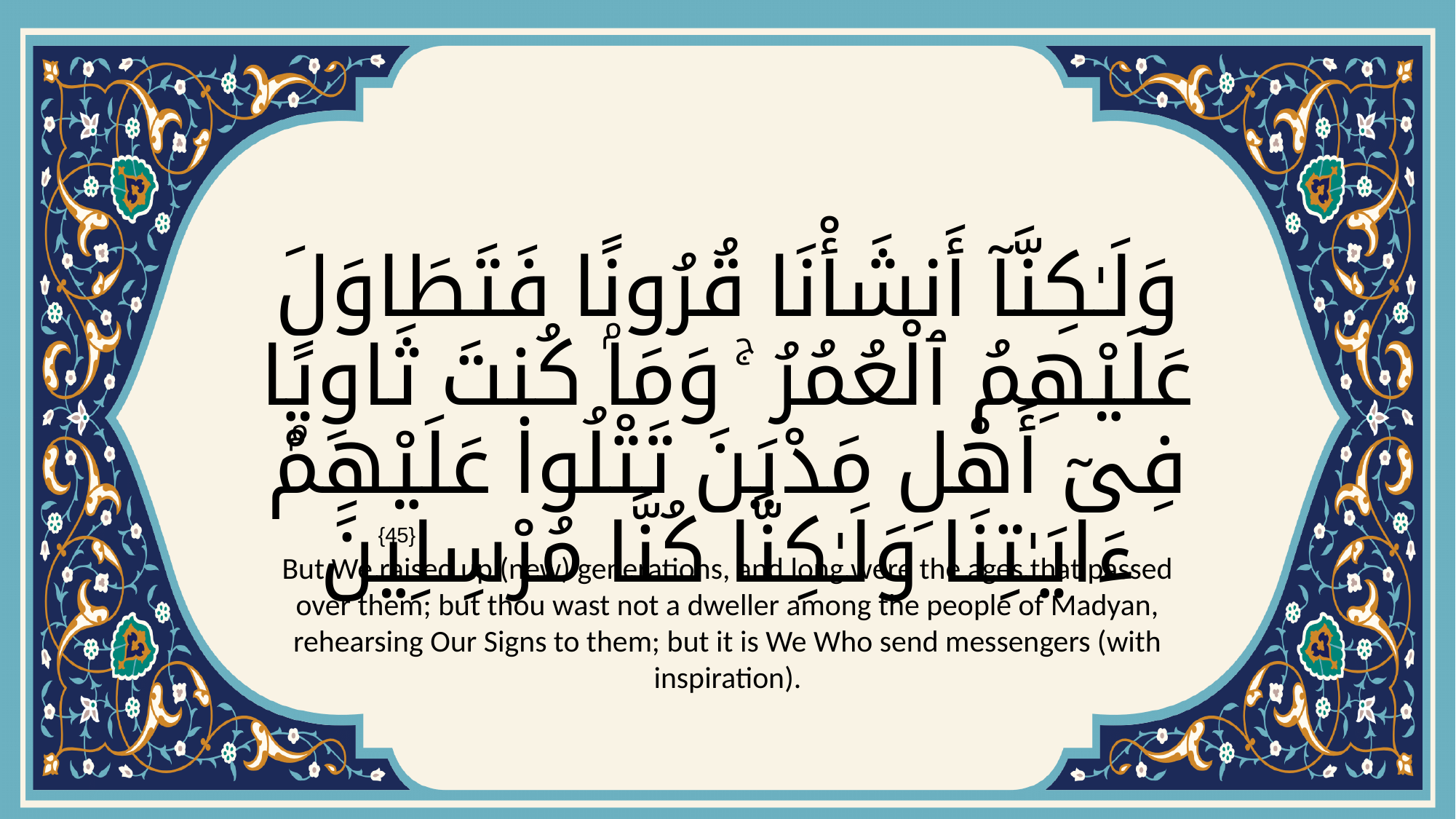

# وَلَـٰكِنَّآ أَنشَأْنَا قُرُونًۭا فَتَطَاوَلَ عَلَيْهِمُ ٱلْعُمُرُ ۚ وَمَا كُنتَ ثَاوِيًۭا فِىٓ أَهْلِ مَدْيَنَ تَتْلُوا۟ عَلَيْهِمْ ءَايَـٰتِنَا وَلَـٰكِنَّا كُنَّا مُرْسِلِينَ
{45}
But We raised up (new) generations, and long were the ages that passed over them; but thou wast not a dweller among the people of Madyan, rehearsing Our Signs to them; but it is We Who send messengers (with inspiration).